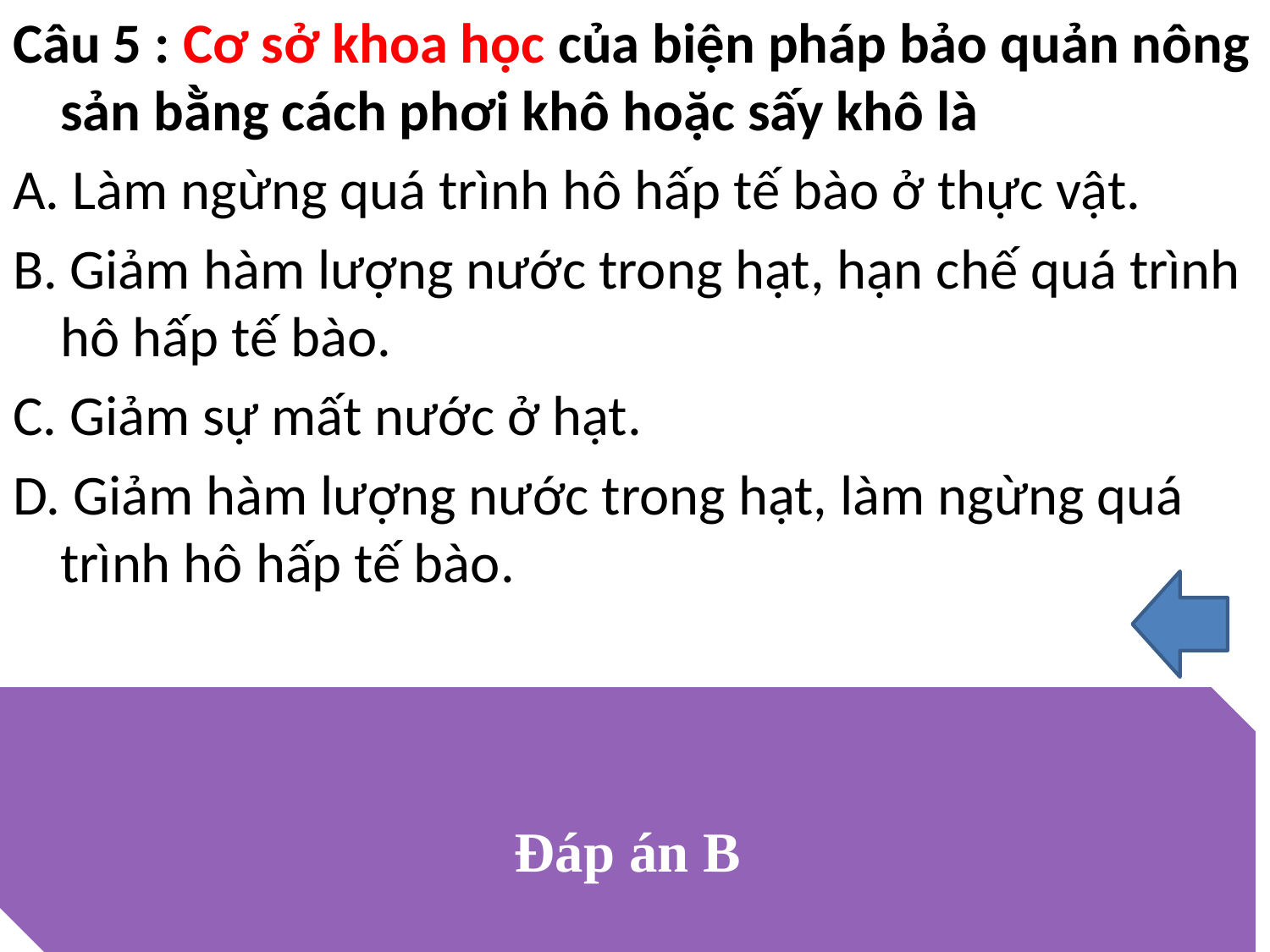

Câu 5 : Cơ sở khoa học của biện pháp bảo quản nông sản bằng cách phơi khô hoặc sấy khô là
A. Làm ngừng quá trình hô hấp tế bào ở thực vật.
B. Giảm hàm lượng nước trong hạt, hạn chế quá trình hô hấp tế bào.
C. Giảm sự mất nước ở hạt.
D. Giảm hàm lượng nước trong hạt, làm ngừng quá trình hô hấp tế bào.

Đáp án B